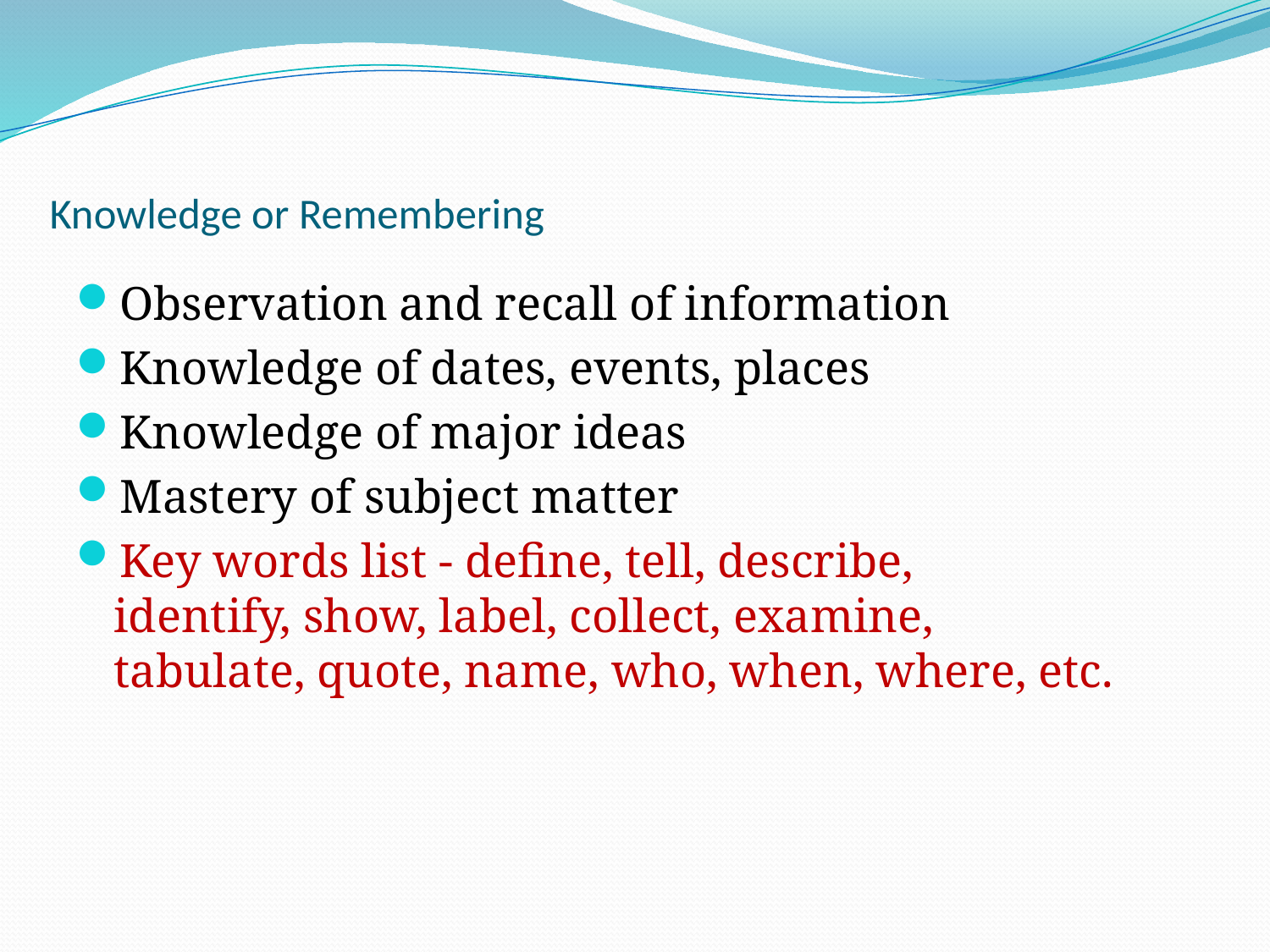

# Knowledge or Remembering
Observation and recall of information
Knowledge of dates, events, places
Knowledge of major ideas
Mastery of subject matter
Key words list - define, tell, describe,
identify, show, label, collect, examine,
tabulate, quote, name, who, when, where, etc.